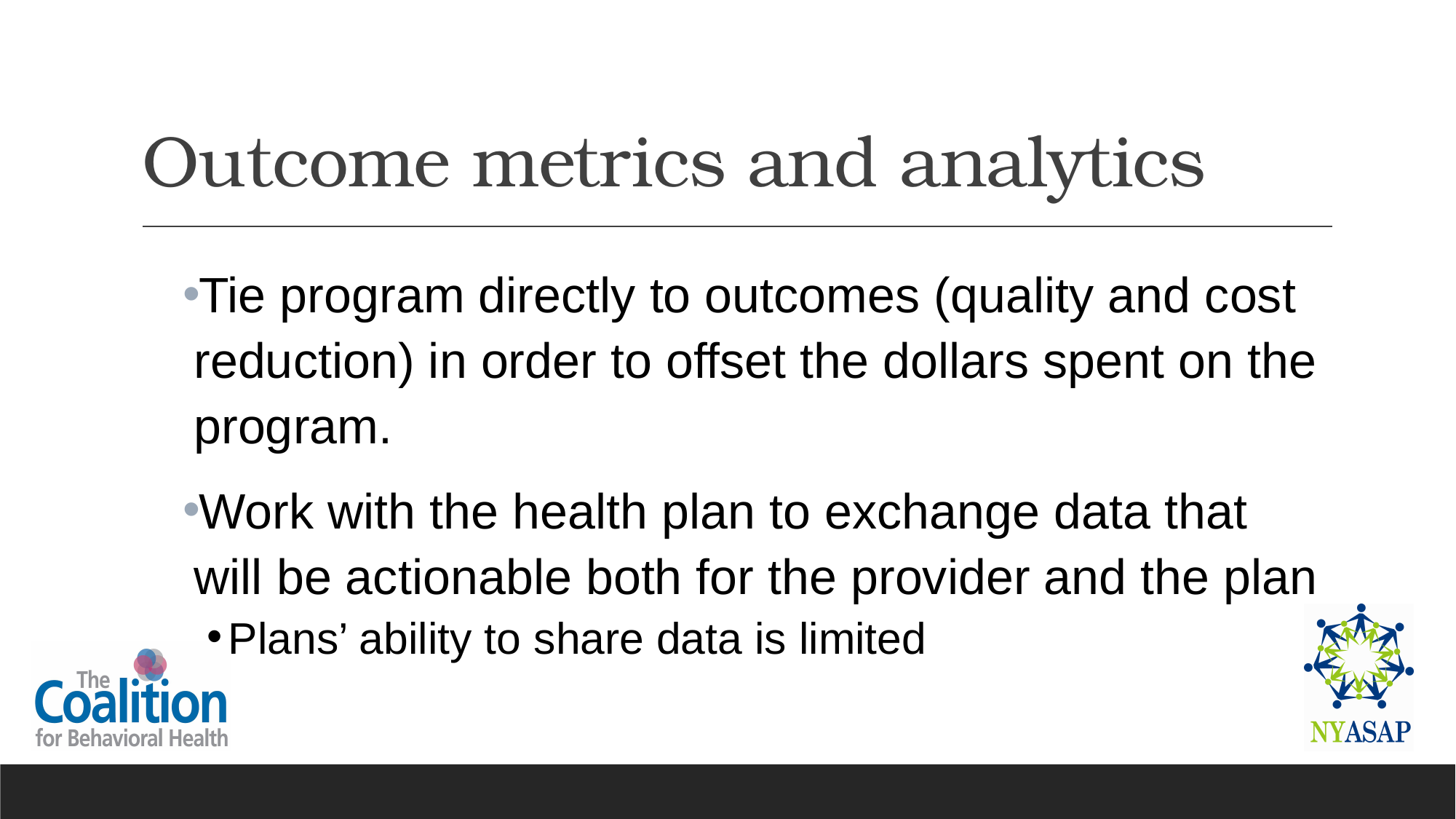

# Outcome metrics and analytics
Tie program directly to outcomes (quality and cost reduction) in order to offset the dollars spent on the program.
Work with the health plan to exchange data that will be actionable both for the provider and the plan
Plans’ ability to share data is limited